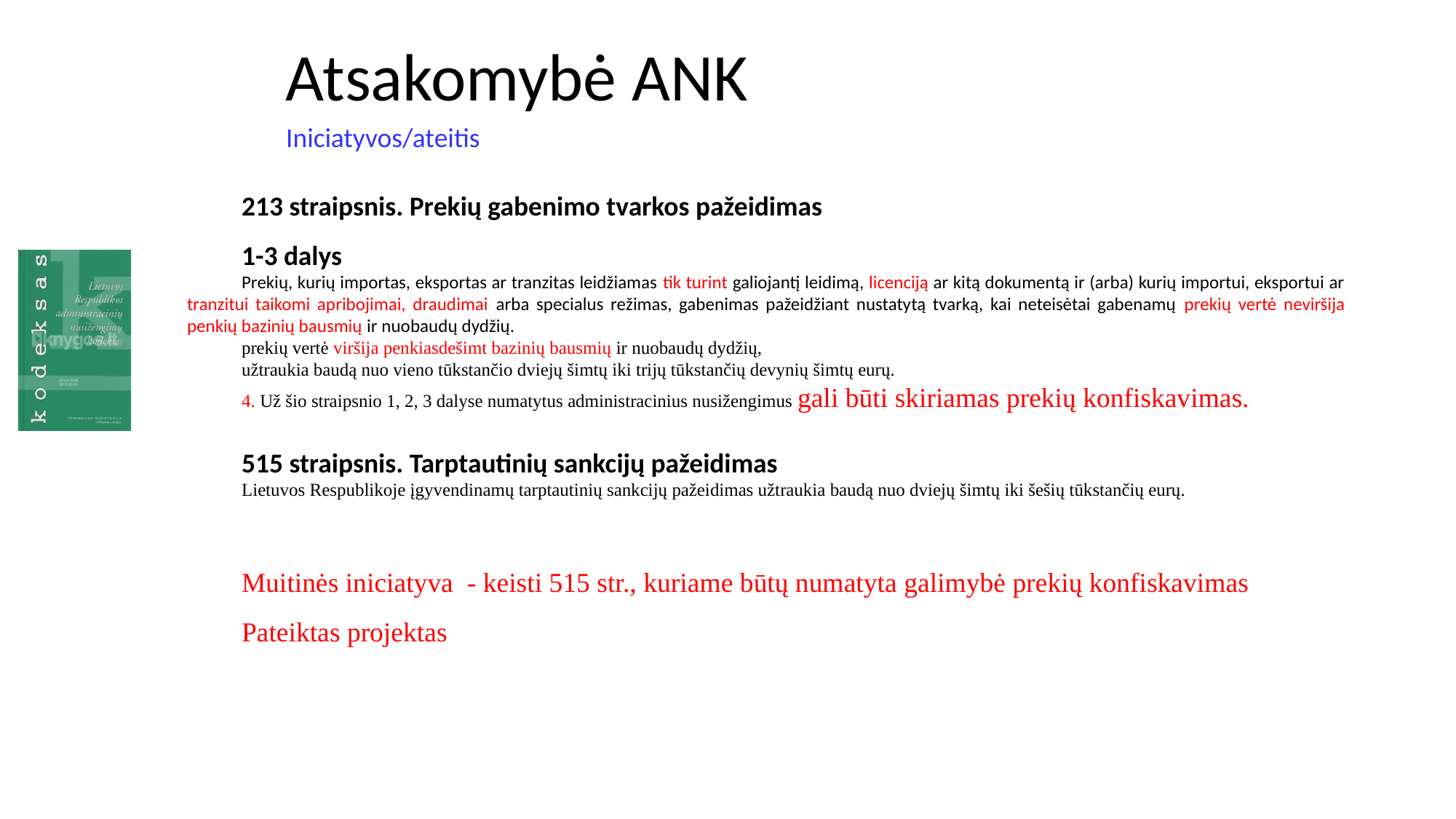

Atsakomybė ANK
Iniciatyvos/ateitis
213 straipsnis. Prekių gabenimo tvarkos pažeidimas
1-3 dalys
Prekių, kurių importas, eksportas ar tranzitas leidžiamas tik turint galiojantį leidimą, licenciją ar kitą dokumentą ir (arba) kurių importui, eksportui ar tranzitui taikomi apribojimai, draudimai arba specialus režimas, gabenimas pažeidžiant nustatytą tvarką, kai neteisėtai gabenamų prekių vertė neviršija penkių bazinių bausmių ir nuobaudų dydžių.
prekių vertė viršija penkiasdešimt bazinių bausmių ir nuobaudų dydžių,
užtraukia baudą nuo vieno tūkstančio dviejų šimtų iki trijų tūkstančių devynių šimtų eurų.
4. Už šio straipsnio 1, 2, 3 dalyse numatytus administracinius nusižengimus gali būti skiriamas prekių konfiskavimas.

515 straipsnis. Tarptautinių sankcijų pažeidimas
Lietuvos Respublikoje įgyvendinamų tarptautinių sankcijų pažeidimas užtraukia baudą nuo dviejų šimtų iki šešių tūkstančių eurų.

Muitinės iniciatyva  - keisti 515 str., kuriame būtų numatyta galimybė prekių konfiskavimas
Pateiktas projektas